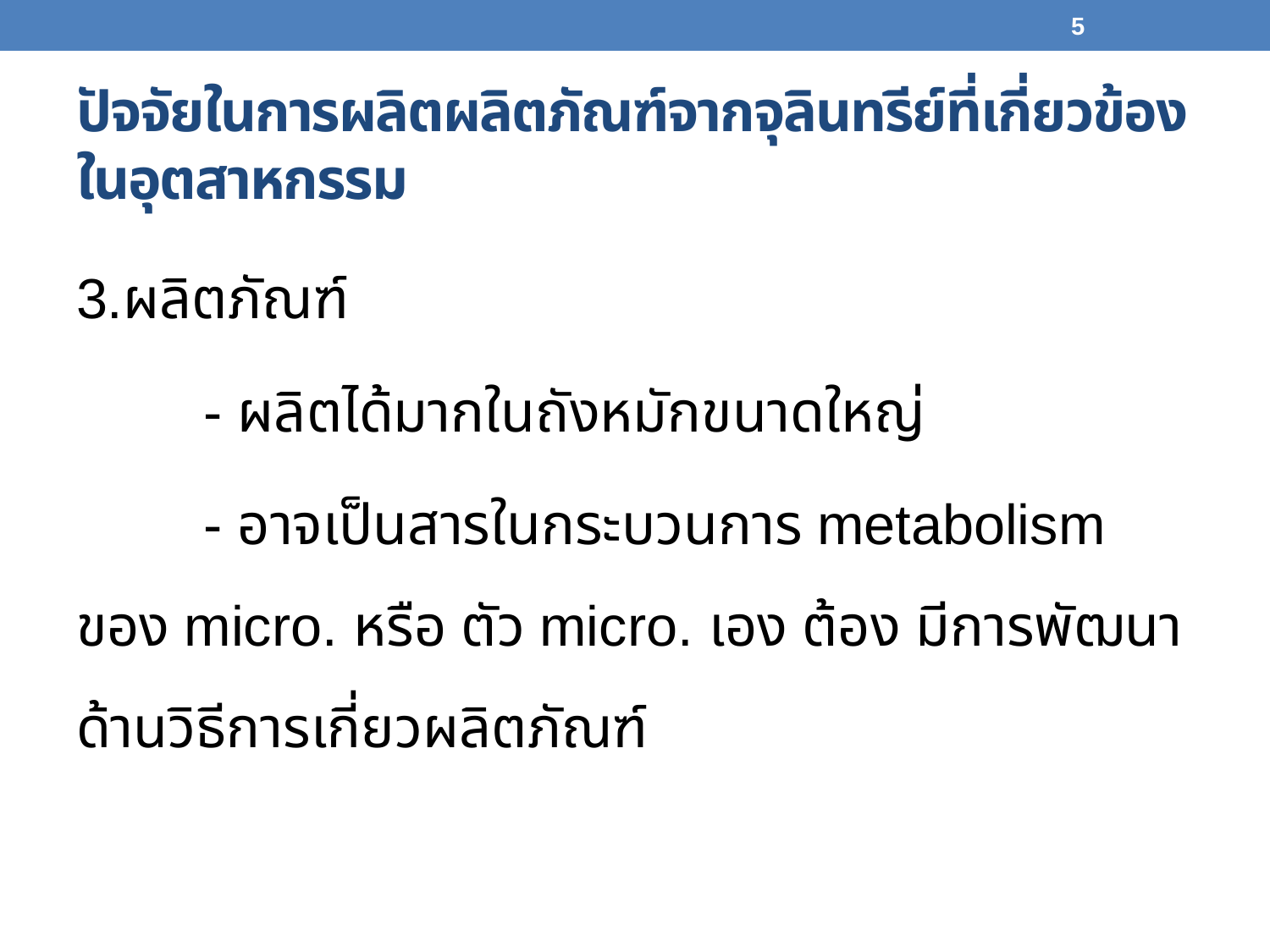

5
# ปัจจัยในการผลิตผลิตภัณฑ์จากจุลินทรีย์ที่เกี่ยวข้องในอุตสาหกรรม
3.ผลิตภัณฑ์
	- ผลิตได้มากในถังหมักขนาดใหญ่
	- อาจเป็นสารในกระบวนการ metabolism ของ micro. หรือ ตัว micro. เอง ต้อง มีการพัฒนา ด้านวิธีการเกี่ยวผลิตภัณฑ์